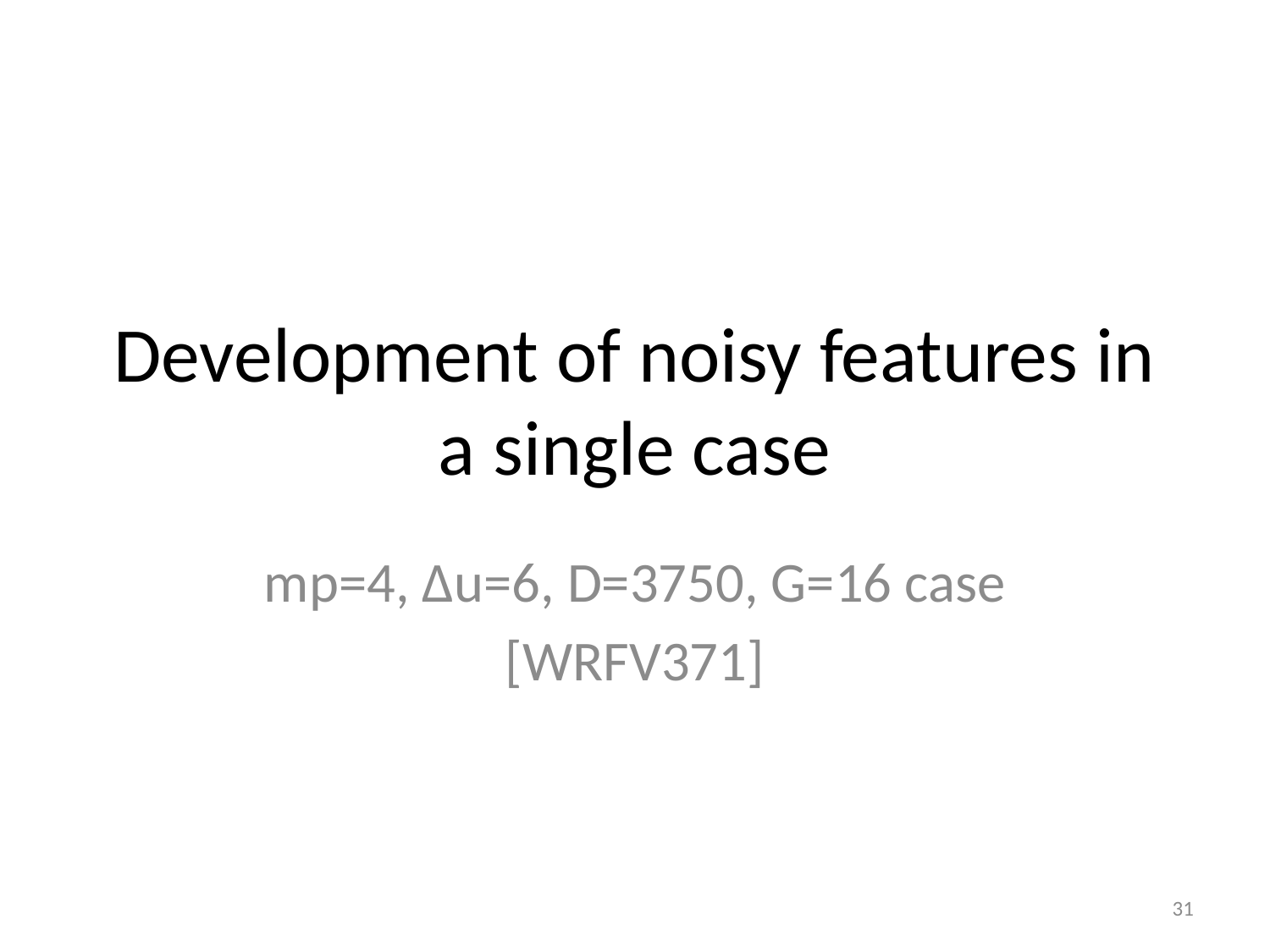

# Development of noisy features in a single case
mp=4, ∆u=6, D=3750, G=16 case
[WRFV371]
31